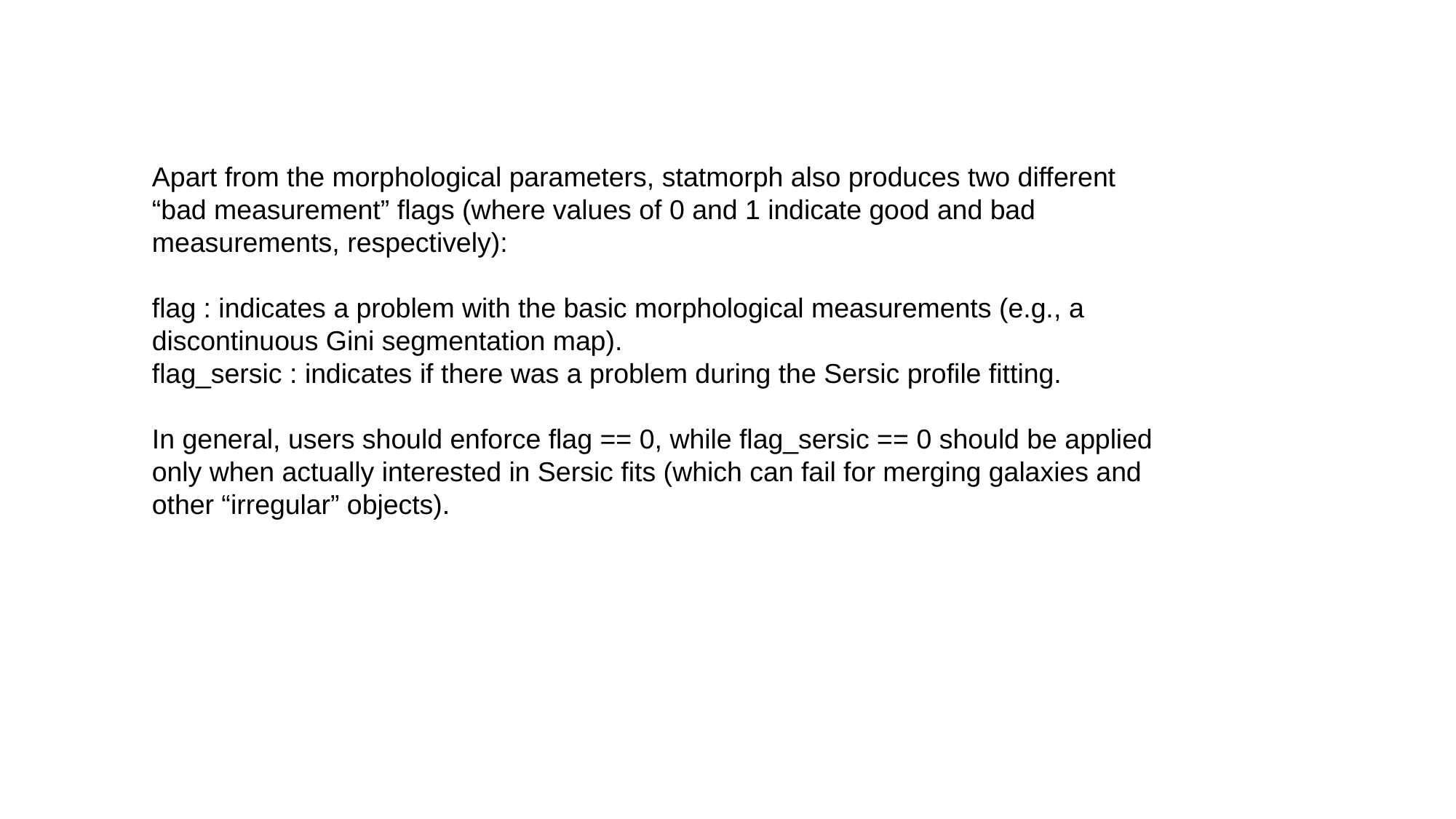

Apart from the morphological parameters, statmorph also produces two different “bad measurement” flags (where values of 0 and 1 indicate good and bad measurements, respectively):

flag : indicates a problem with the basic morphological measurements (e.g., a discontinuous Gini segmentation map).
flag_sersic : indicates if there was a problem during the Sersic profile fitting.

In general, users should enforce flag == 0, while flag_sersic == 0 should be applied only when actually interested in Sersic fits (which can fail for merging galaxies and other “irregular” objects).